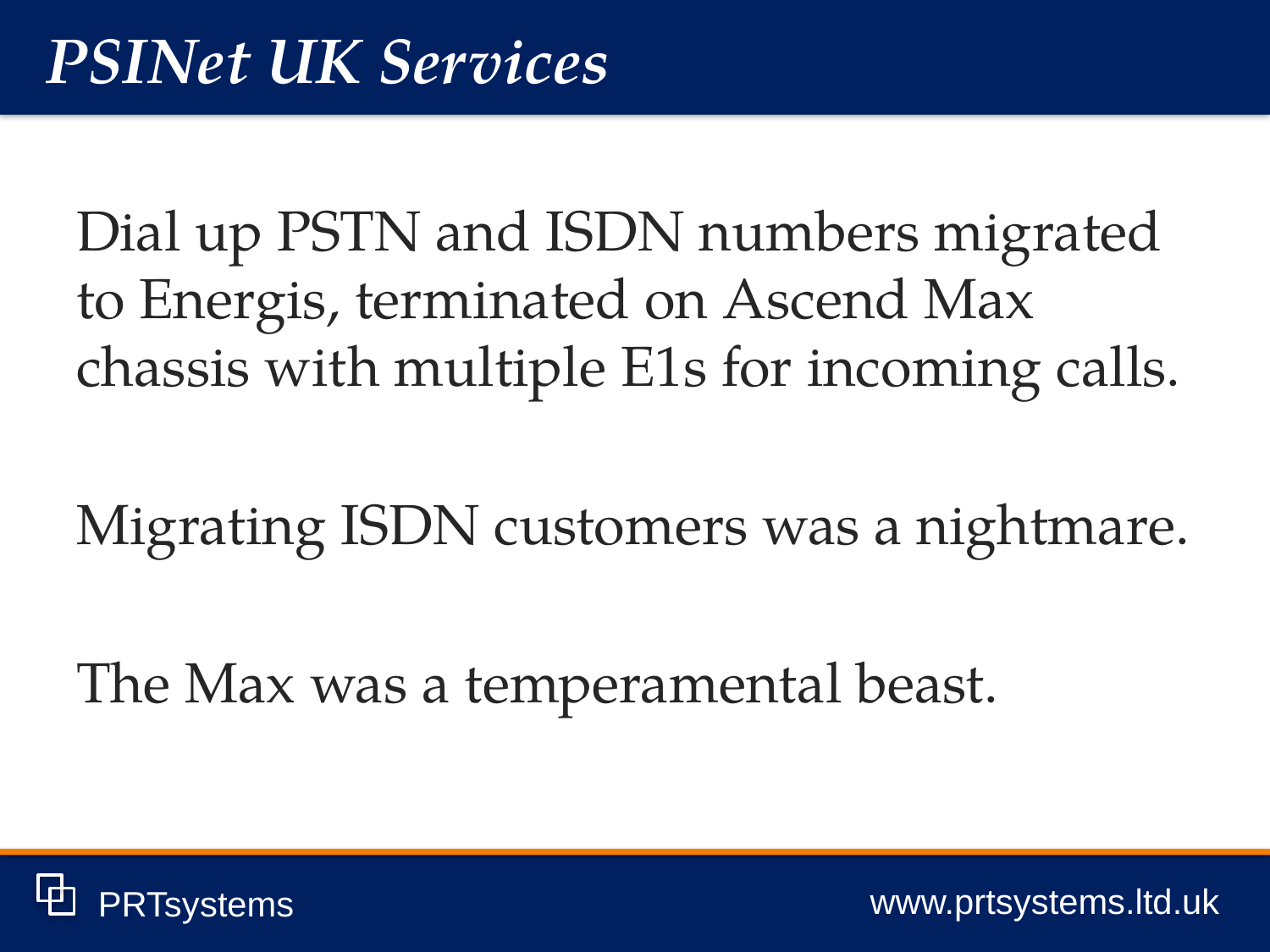

PSINet UK Services

www.prtsystems.ltd.uk
PRTsystems
Dial up PSTN and ISDN numbers migrated to Energis, terminated on Ascend Max chassis with multiple E1s for incoming calls.

Migrating ISDN customers was a nightmare.

The Max was a temperamental beast.